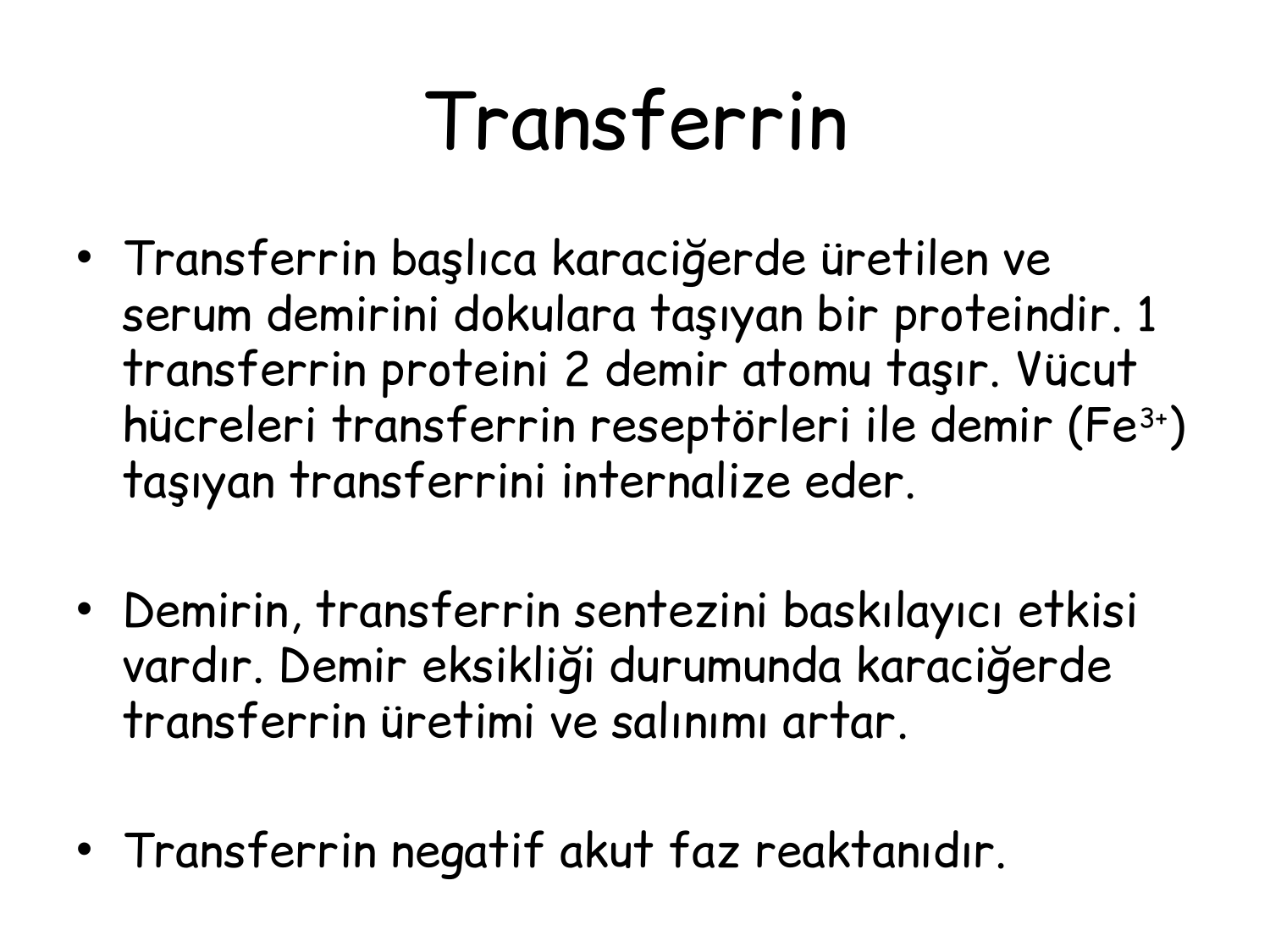

# Transferrin
Transferrin başlıca karaciğerde üretilen ve serum demirini dokulara taşıyan bir proteindir. 1 transferrin proteini 2 demir atomu taşır. Vücut hücreleri transferrin reseptörleri ile demir (Fe3+) taşıyan transferrini internalize eder.

Demirin, transferrin sentezini baskılayıcı etkisi vardır. Demir eksikliği durumunda karaciğerde transferrin üretimi ve salınımı artar.

Transferrin negatif akut faz reaktanıdır.